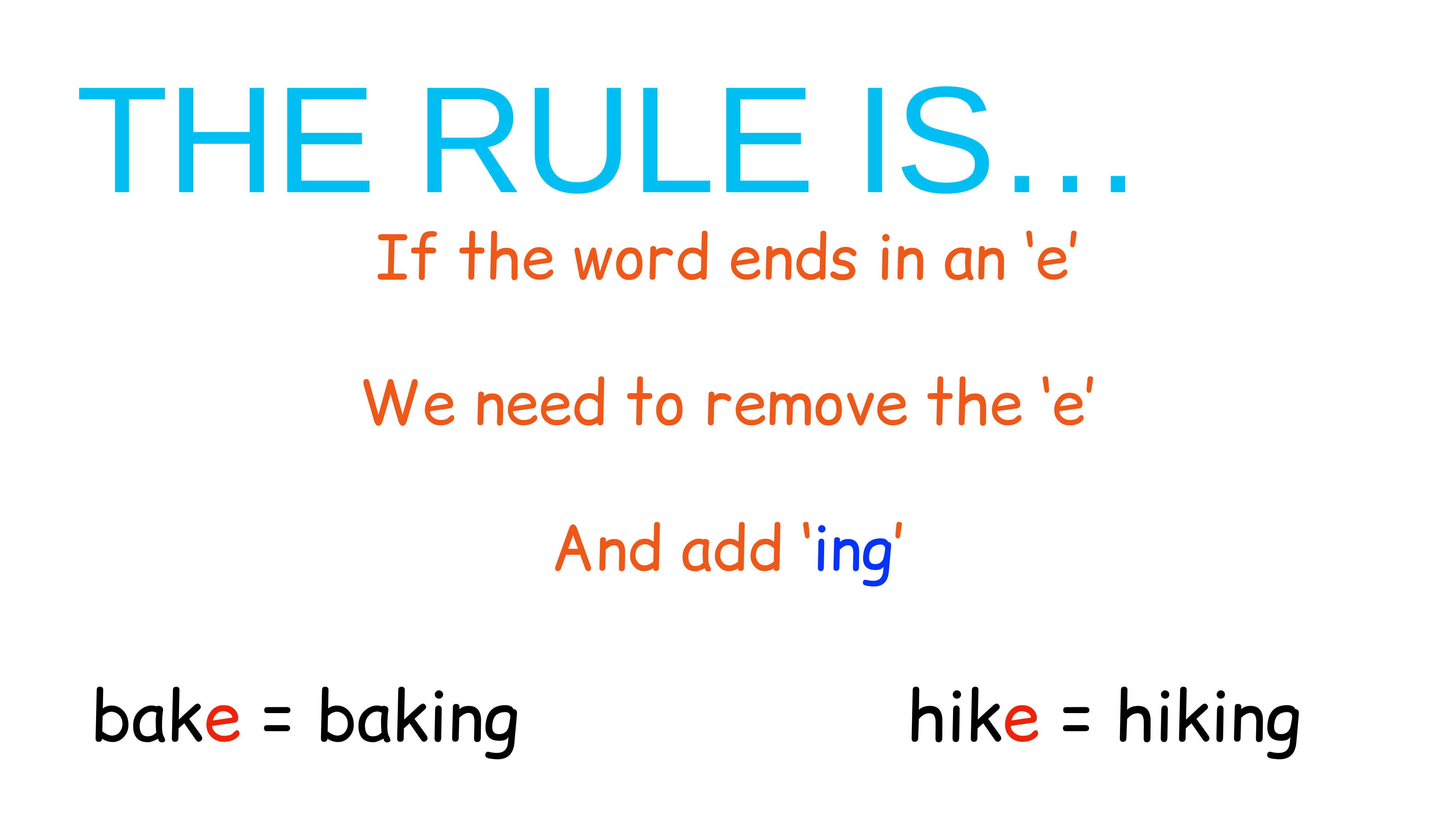

# The rule is…
If the word ends in an ‘e’

We need to remove the ‘e’

And add ‘ing’
bake = baking
hike = hiking